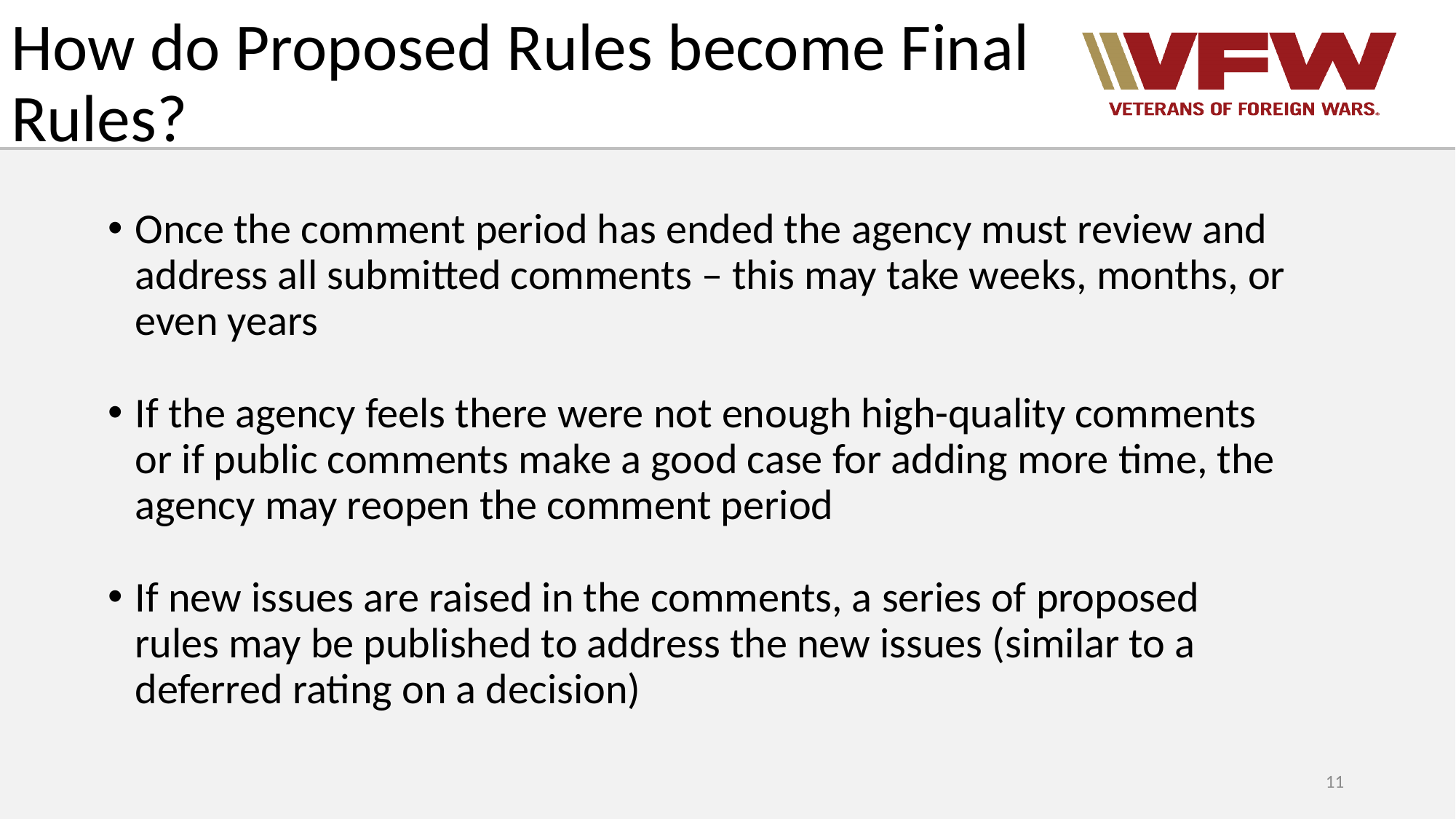

# How do Proposed Rules become Final Rules?
Once the comment period has ended the agency must review and address all submitted comments – this may take weeks, months, or even years

If the agency feels there were not enough high-quality comments or if public comments make a good case for adding more time, the agency may reopen the comment period

If new issues are raised in the comments, a series of proposed rules may be published to address the new issues (similar to a deferred rating on a decision)
11